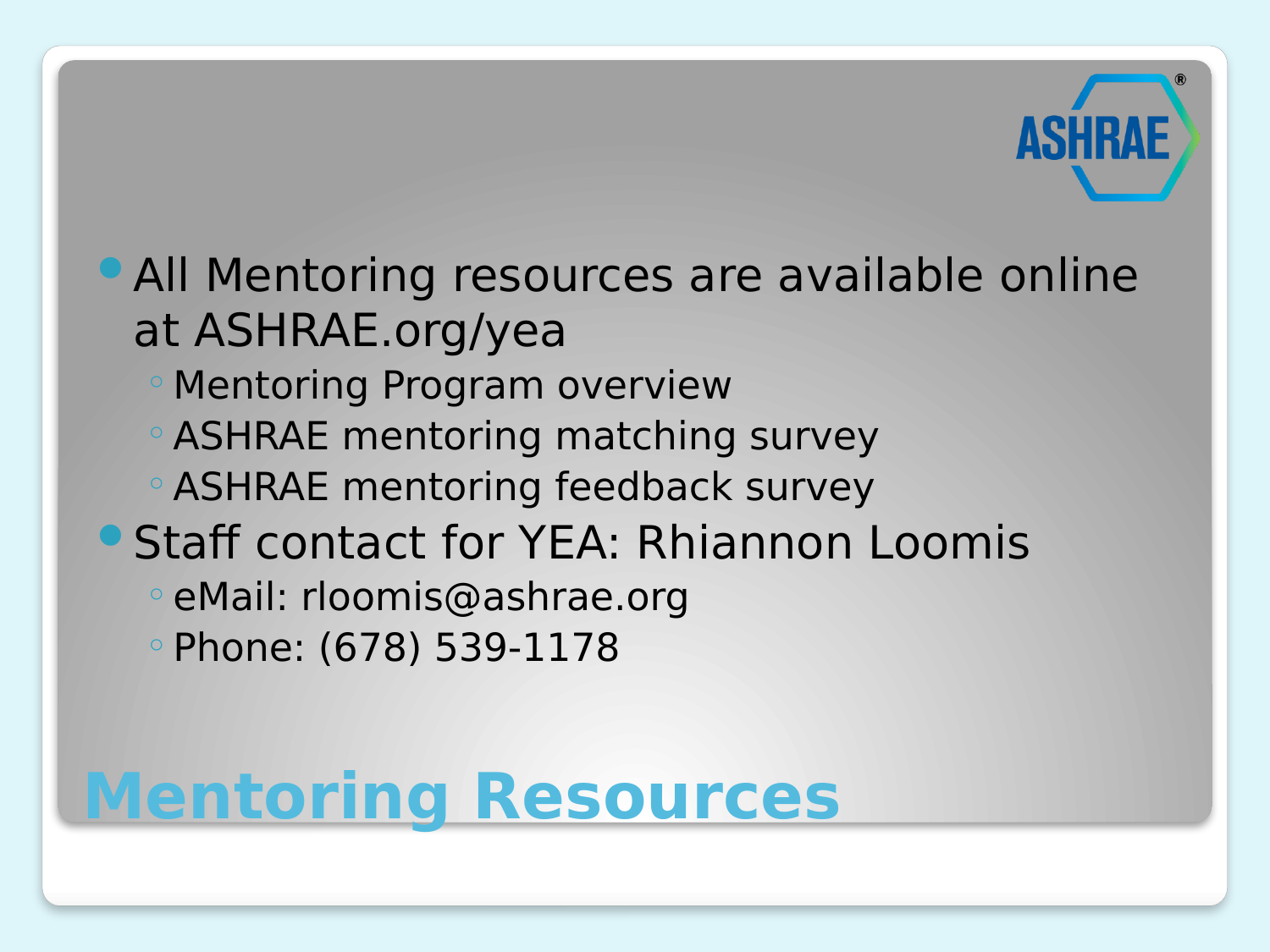

All Mentoring resources are available online at ASHRAE.org/yea
Mentoring Program overview
ASHRAE mentoring matching survey
ASHRAE mentoring feedback survey
Staff contact for YEA: Rhiannon Loomis
eMail: rloomis@ashrae.org
Phone: (678) 539-1178

# Mentoring Resources